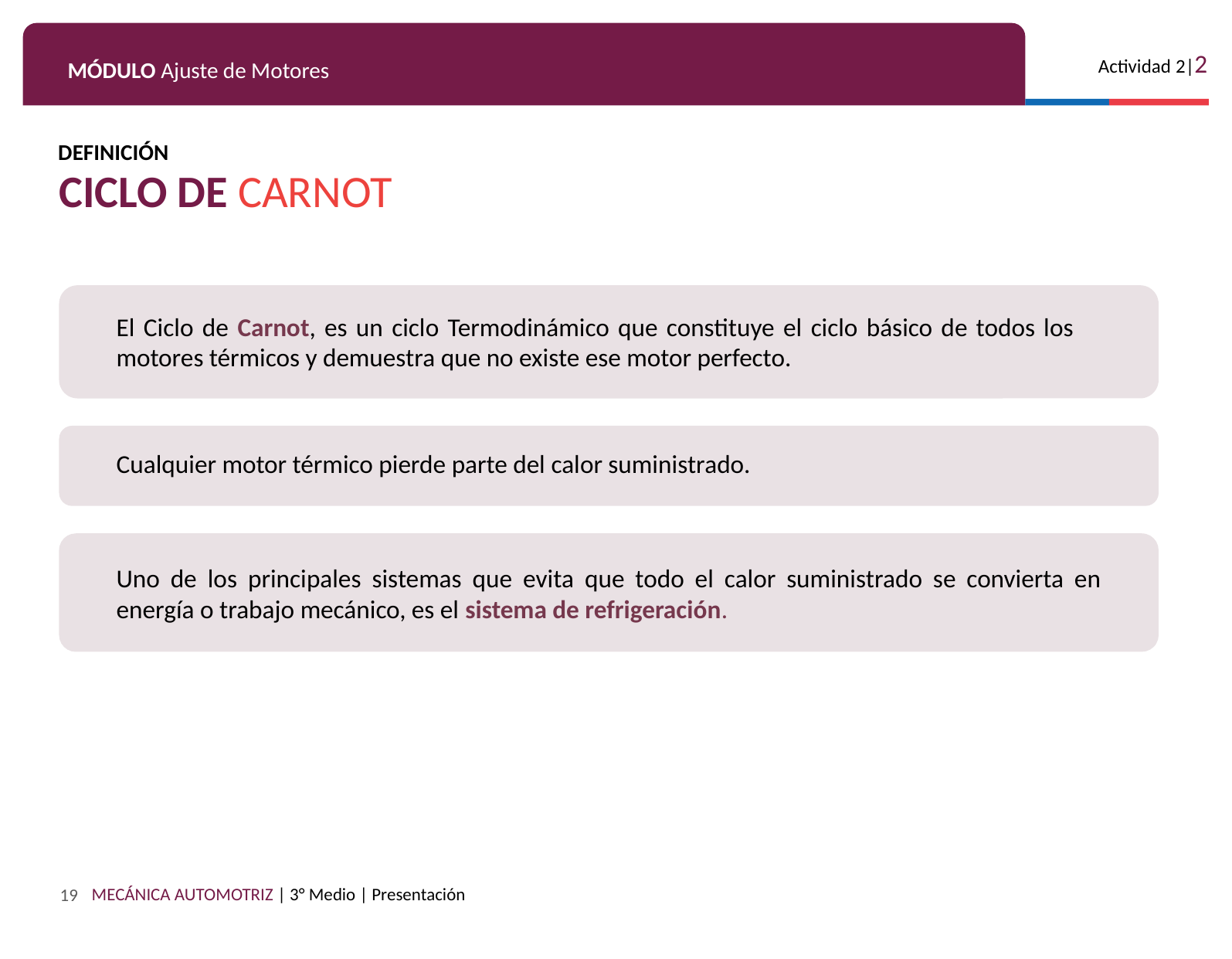

DEFINICIÓN

CICLO DE CARNOT

El Ciclo de Carnot, es un ciclo Termodinámico que constituye el ciclo básico de todos los motores térmicos y demuestra que no existe ese motor perfecto.

Cualquier motor térmico pierde parte del calor suministrado.

Uno de los principales sistemas que evita que todo el calor suministrado se convierta en energía o trabajo mecánico, es el sistema de refrigeración.
19